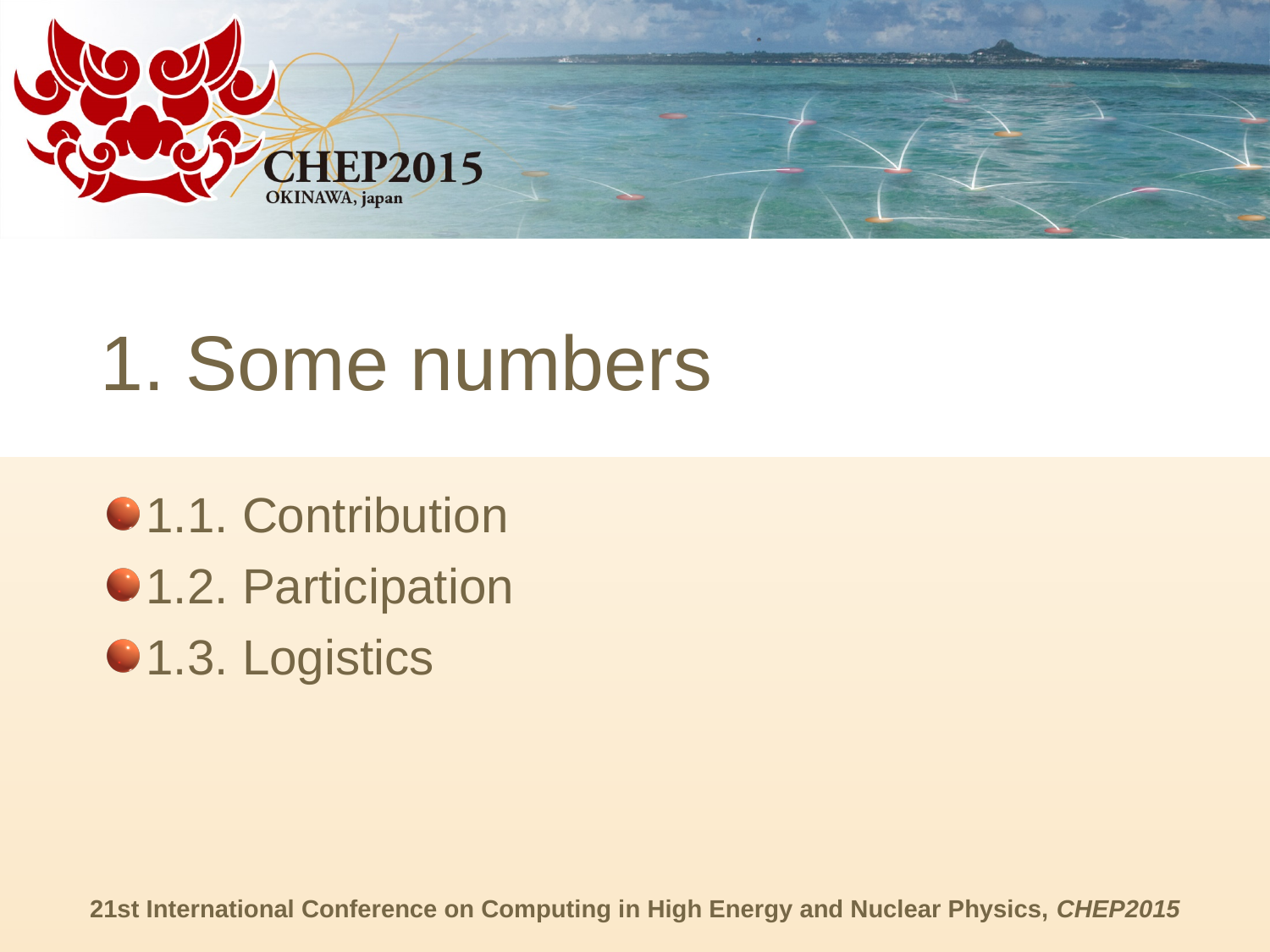

# 1. Some numbers
1.1. Contribution
1.2. Participation
1.3. Logistics
21st International Conference on Computing in High Energy and Nuclear Physics, CHEP2015